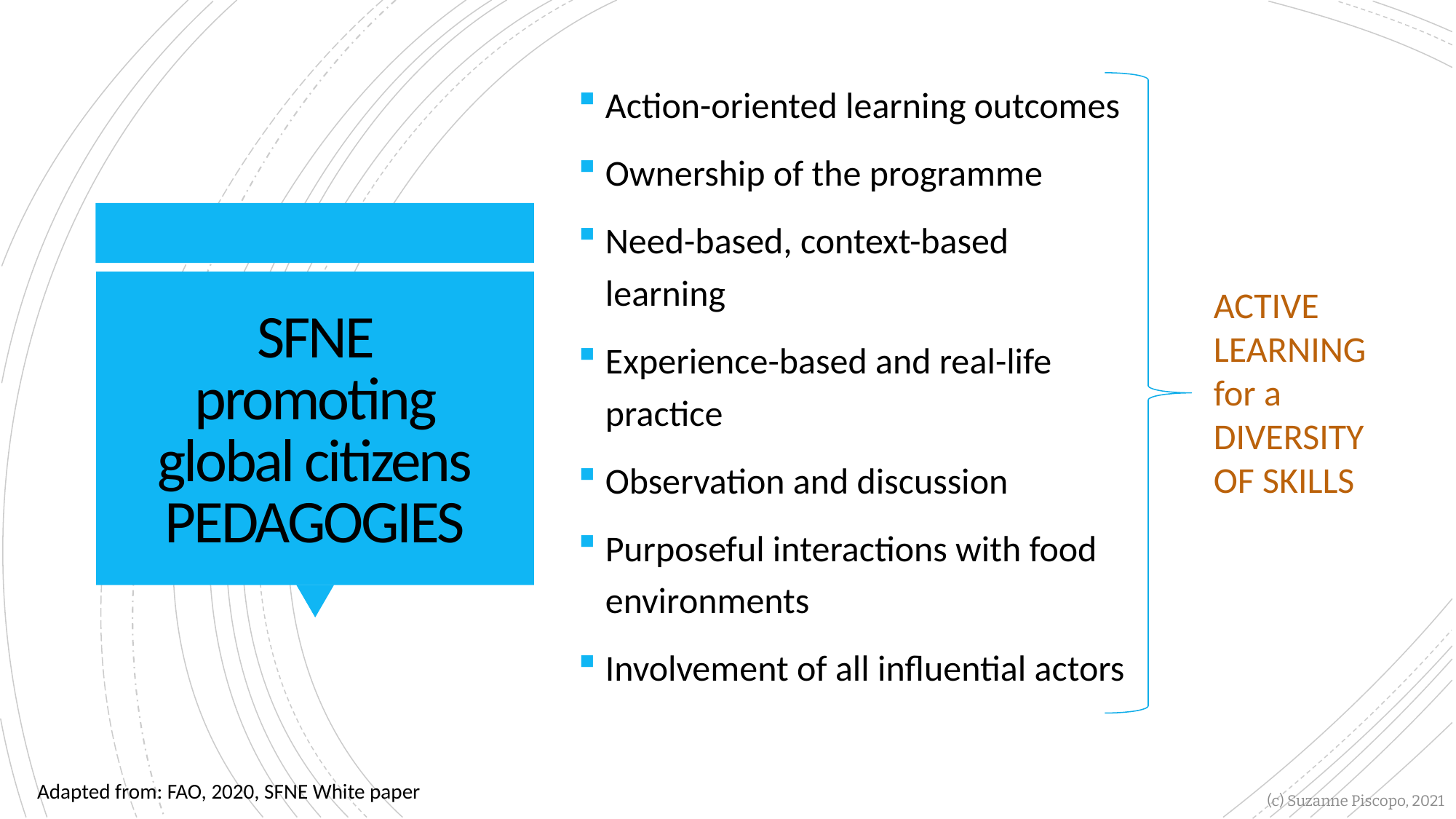

Action-oriented learning outcomes
Ownership of the programme
Need-based, context-based learning
Experience-based and real-life practice
Observation and discussion
Purposeful interactions with food environments
Involvement of all influential actors

ACTIVE LEARNING for a DIVERSITY  OF SKILLS
# SFNE promoting global citizens PEDAGOGIES
Adapted from: FAO, 2020, SFNE White paper
(c) Suzanne Piscopo, 2021